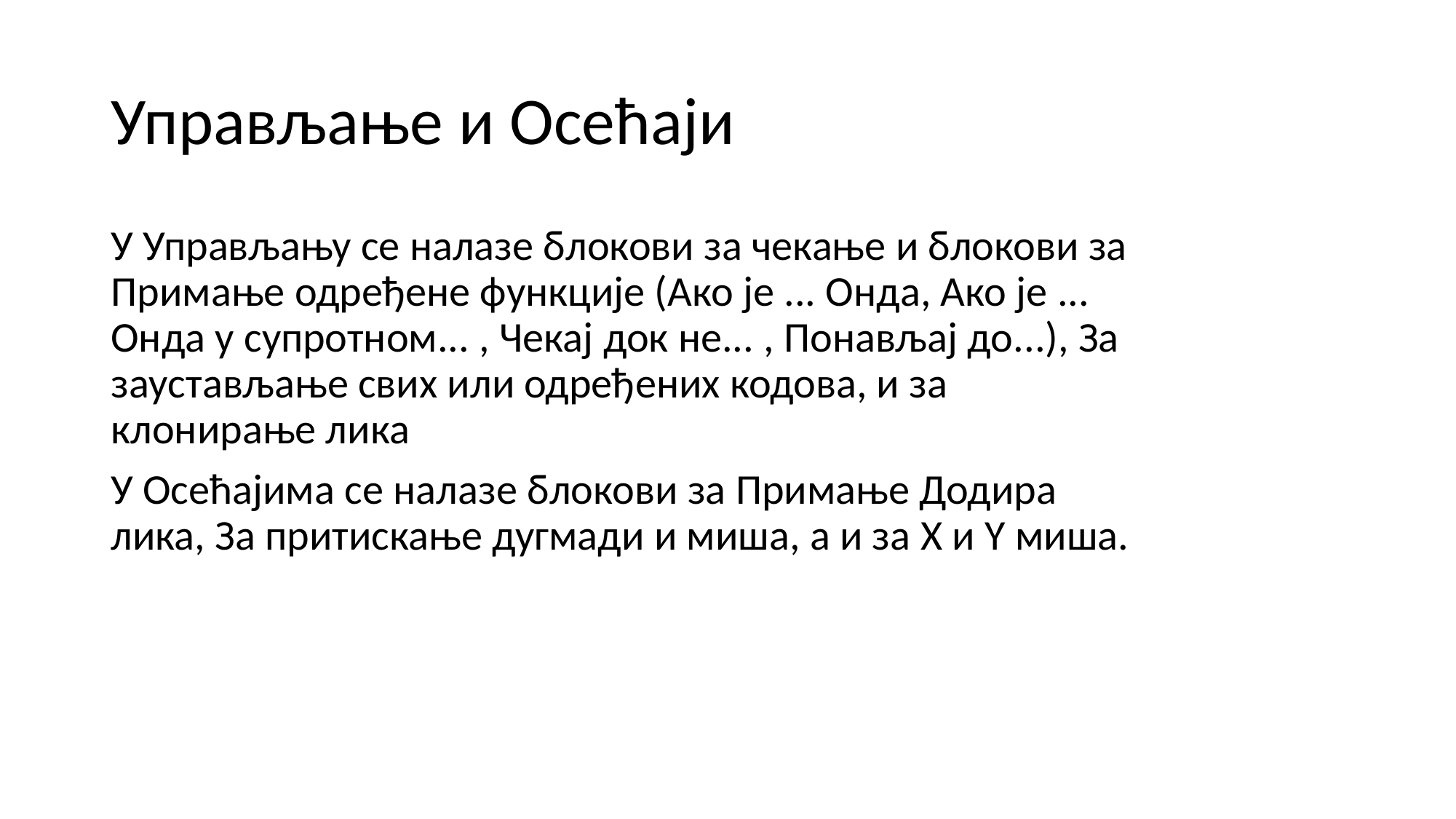

# Управљање и Осећаји
У Управљању се налазе блокови за чекање и блокови за Примање одређене функције (Ако је ... Онда, Ако је ... Онда у супротном... , Чекај док не... , Понављај до...), За заустављање свих или одређених кодова, и за клонирање лика
У Осећајима се налазе блокови за Примање Додира лика, За притискање дугмади и миша, а и за X и Y миша.